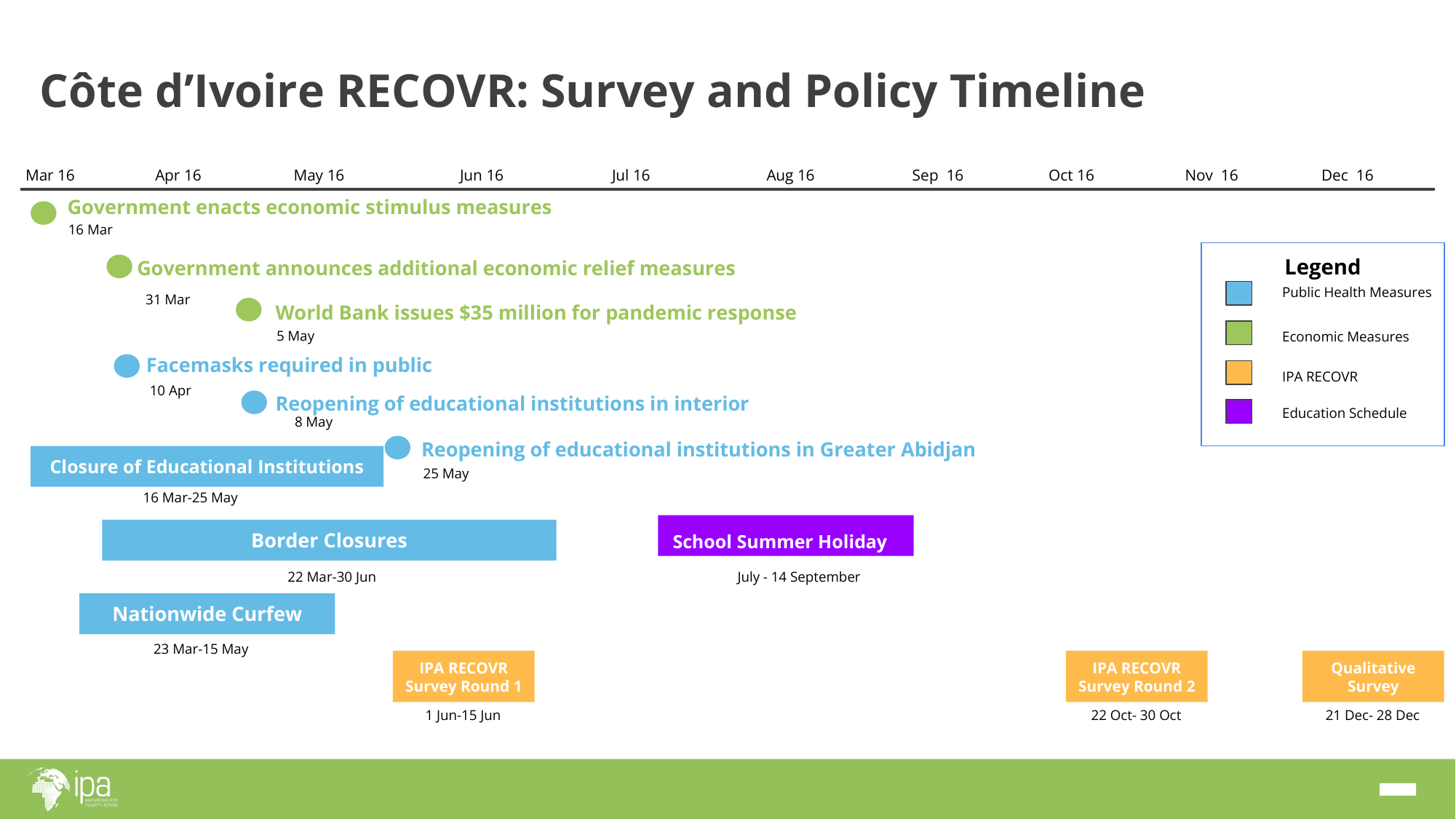

# Côte d’Ivoire RECOVR: Survey and Policy Timeline
Mar 16

Apr 16

May 16

Jun 16

Jul 16

Aug 16

Sep  16

Oct 16

Nov  16

Dec  16

Government enacts economic stimulus measures

16 Mar
Legend

Government announces additional economic relief measures

Public Health Measures
31 Mar

World Bank issues $35 million for pandemic response

5 May
Economic Measures

Facemasks required in public

IPA RECOVR

10 Apr
Reopening of educational institutions in interior

Education Schedule

8 May
Reopening of educational institutions in Greater Abidjan

Closure of Educational Institutions
25 May
16 Mar-25 May

School Summer Holiday
Border Closures
22 Mar-30 Jun
July - 14 September
Nationwide Curfew
23 Mar-15 May
IPA RECOVR Survey Round 1
IPA RECOVR Survey Round 2
Qualitative Survey
1 Jun-15 Jun
22 Oct- 30 Oct
21 Dec- 28 Dec